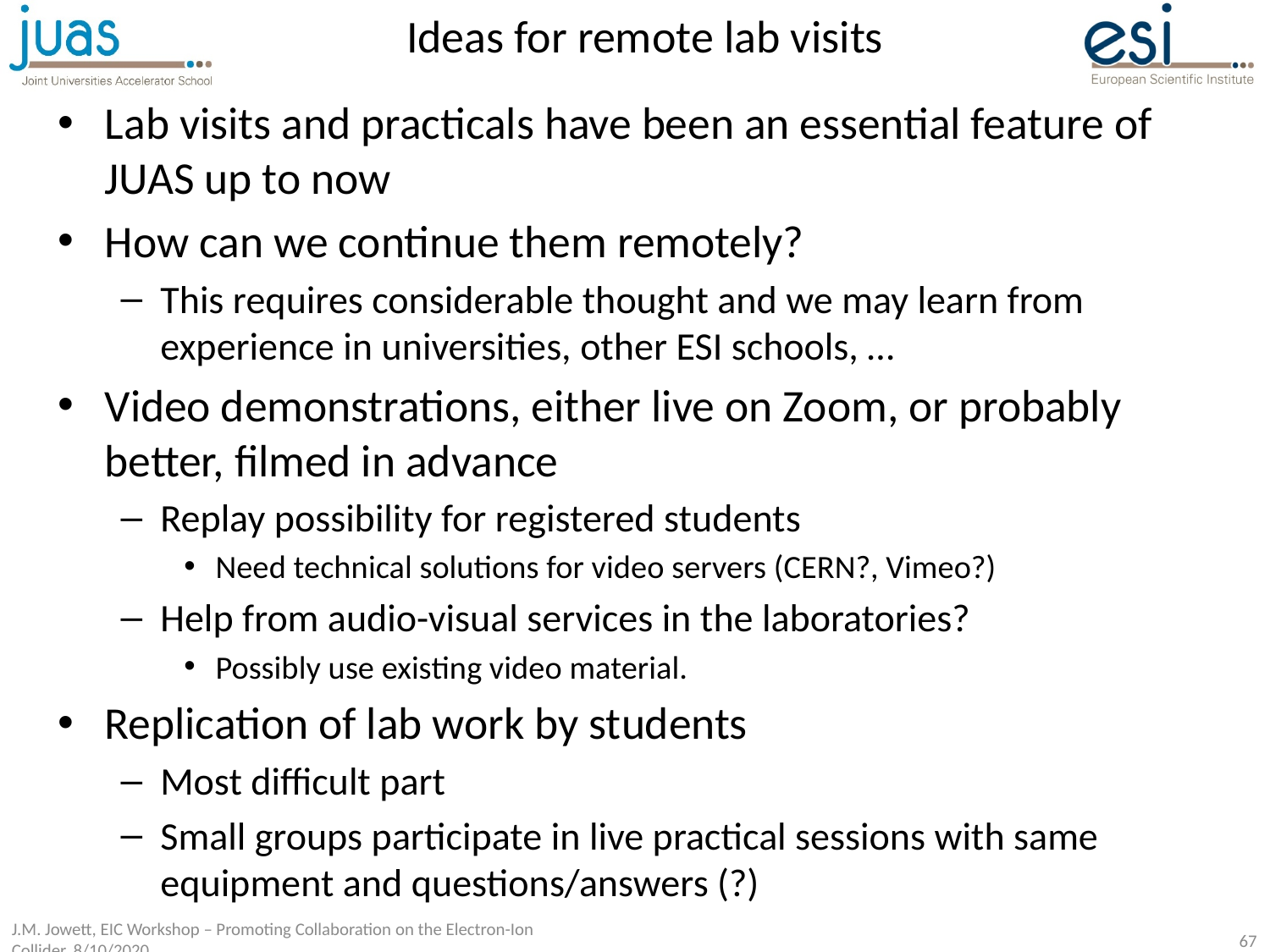

# Ideas for remote lab visits
Lab visits and practicals have been an essential feature of JUAS up to now
How can we continue them remotely?
This requires considerable thought and we may learn from experience in universities, other ESI schools, …
Video demonstrations, either live on Zoom, or probably better, filmed in advance
Replay possibility for registered students
Need technical solutions for video servers (CERN?, Vimeo?)
Help from audio-visual services in the laboratories?
Possibly use existing video material.
Replication of lab work by students
Most difficult part
Small groups participate in live practical sessions with same equipment and questions/answers (?)

67
J.M. Jowett, EIC Workshop – Promoting Collaboration on the Electron-Ion Collider, 8/10/2020